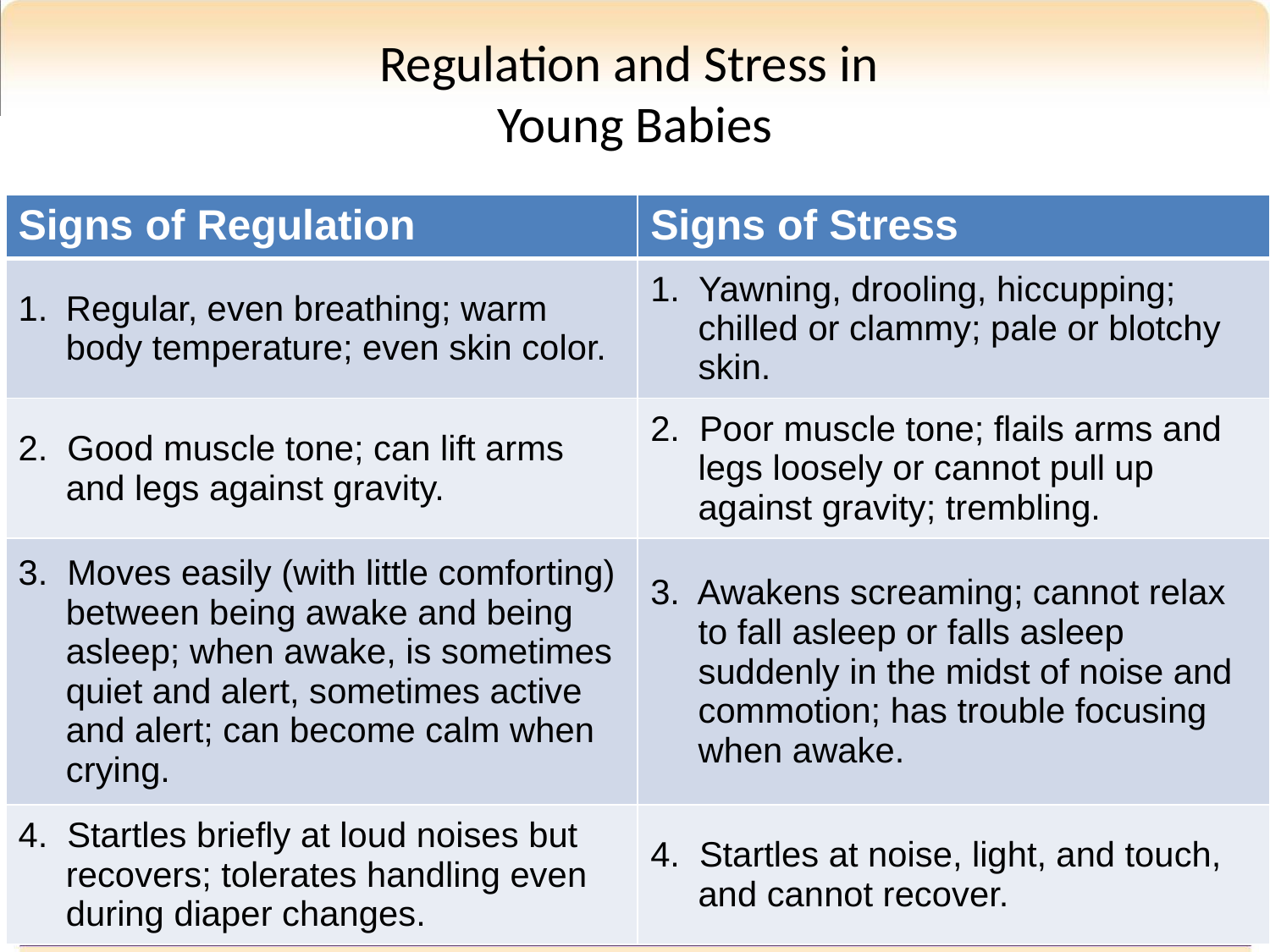

Regulation and Stress in
Young Babies
| Signs of Regulation | Signs of Stress |
| --- | --- |
| Regular, even breathing; warm body temperature; even skin color. | 1. Yawning, drooling, hiccupping; chilled or clammy; pale or blotchy skin. |
| 2. Good muscle tone; can lift arms and legs against gravity. | 2. Poor muscle tone; flails arms and legs loosely or cannot pull up against gravity; trembling. |
| 3. Moves easily (with little comforting) between being awake and being asleep; when awake, is sometimes quiet and alert, sometimes active and alert; can become calm when crying. | 3. Awakens screaming; cannot relax to fall asleep or falls asleep suddenly in the midst of noise and commotion; has trouble focusing when awake. |
| 4. Startles briefly at loud noises but recovers; tolerates handling even during diaper changes. | 4. Startles at noise, light, and touch, and cannot recover. |
45